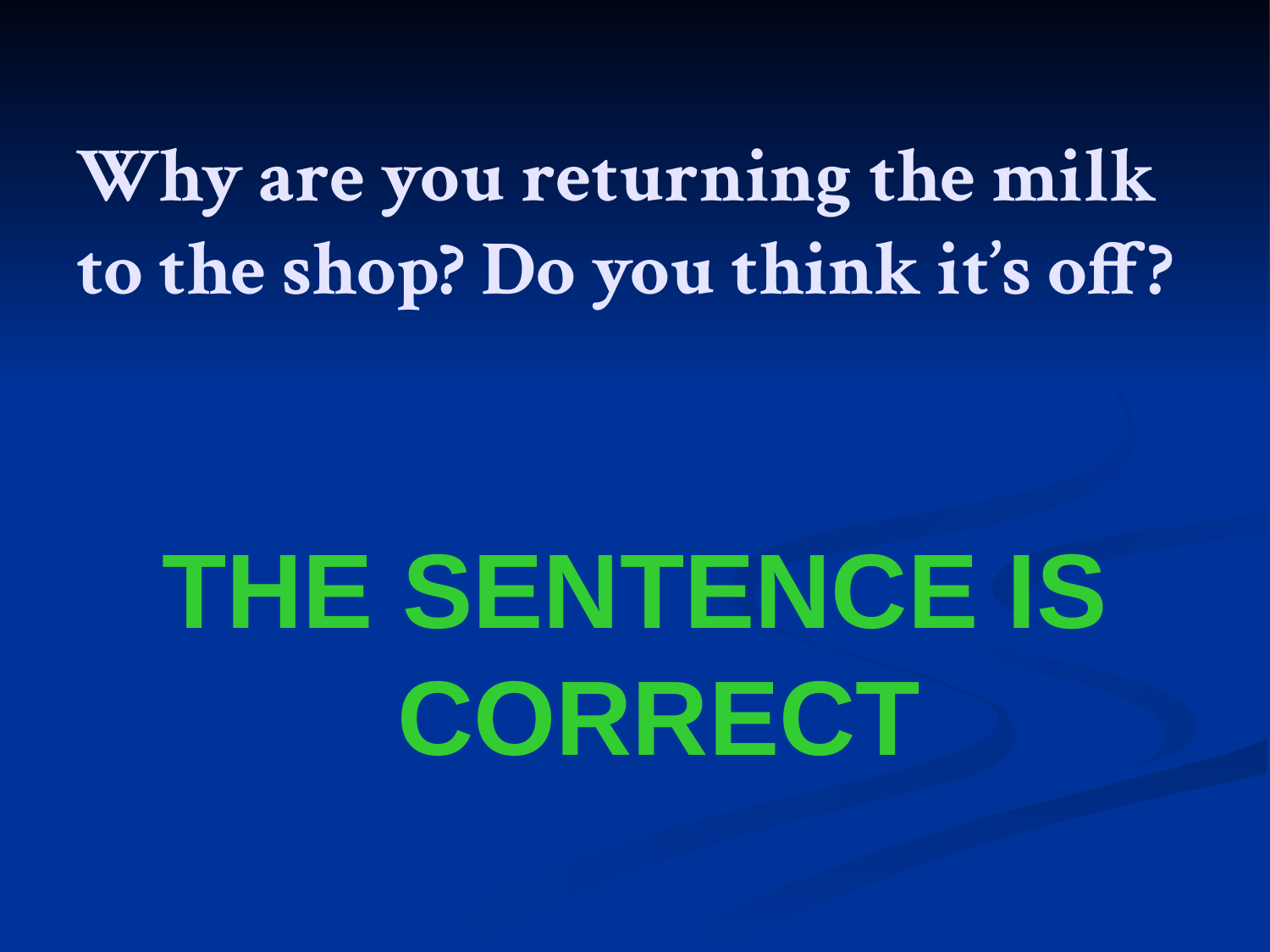

# Why are you returning the milk to the shop? Do you think it’s off?
THE SENTENCE IS CORRECT